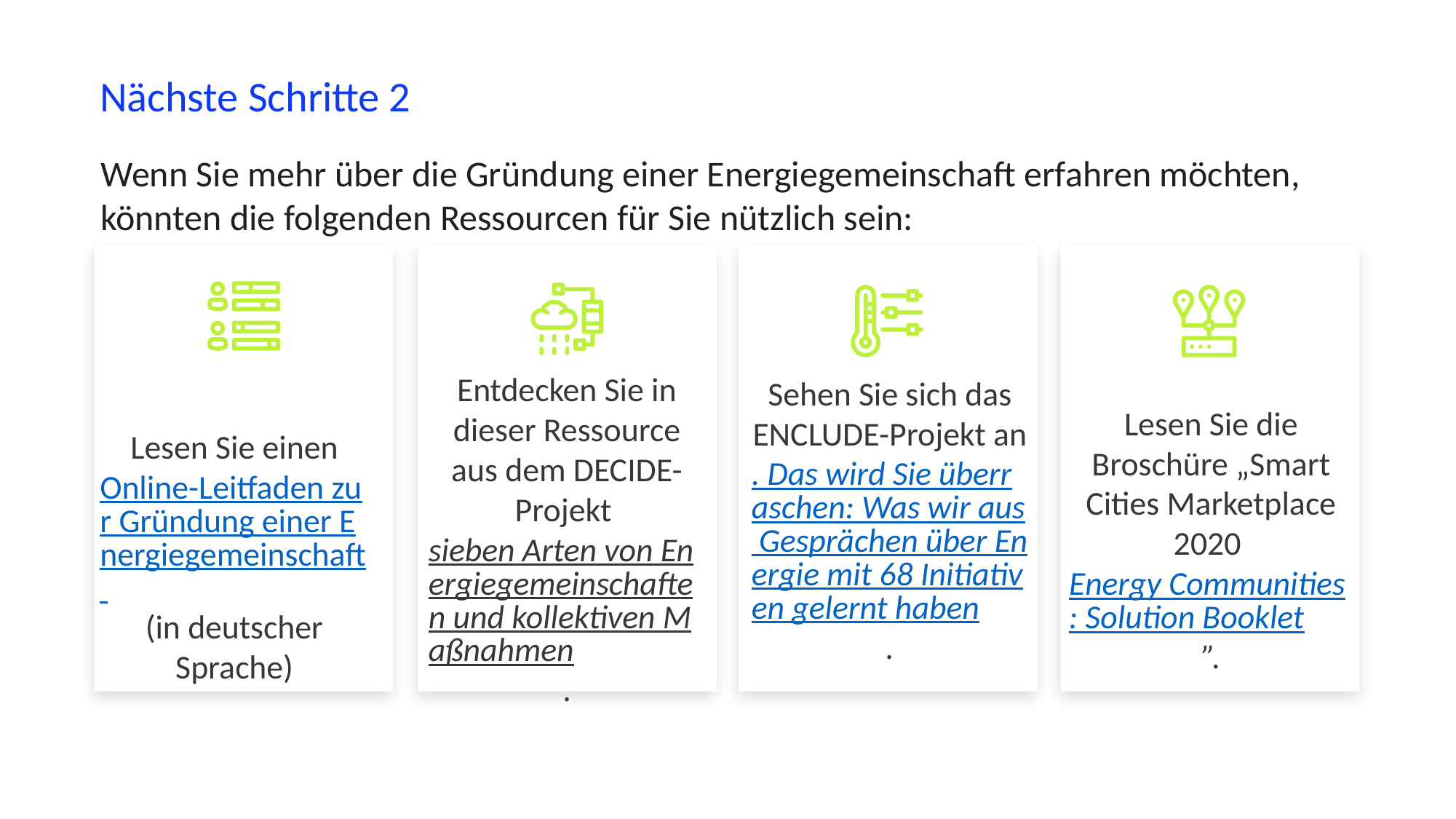

Nächste Schritte 2

Wenn Sie mehr über die Gründung einer Energiegemeinschaft erfahren möchten, könnten die folgenden Ressourcen für Sie nützlich sein:

Entdecken Sie in dieser Ressource aus dem DECIDE-Projekt sieben Arten von Energiegemeinschaften und kollektiven Maßnahmen.
Sehen Sie sich das ENCLUDE-Projekt an. Das wird Sie überraschen: Was wir aus Gesprächen über Energie mit 68 Initiativen gelernt haben.
Lesen Sie die Broschüre „Smart Cities Marketplace 2020 Energy Communities: Solution Booklet”.
 Lesen Sie einen Online-Leitfaden zur Gründung einer Energiegemeinschaft (in deutscher Sprache)